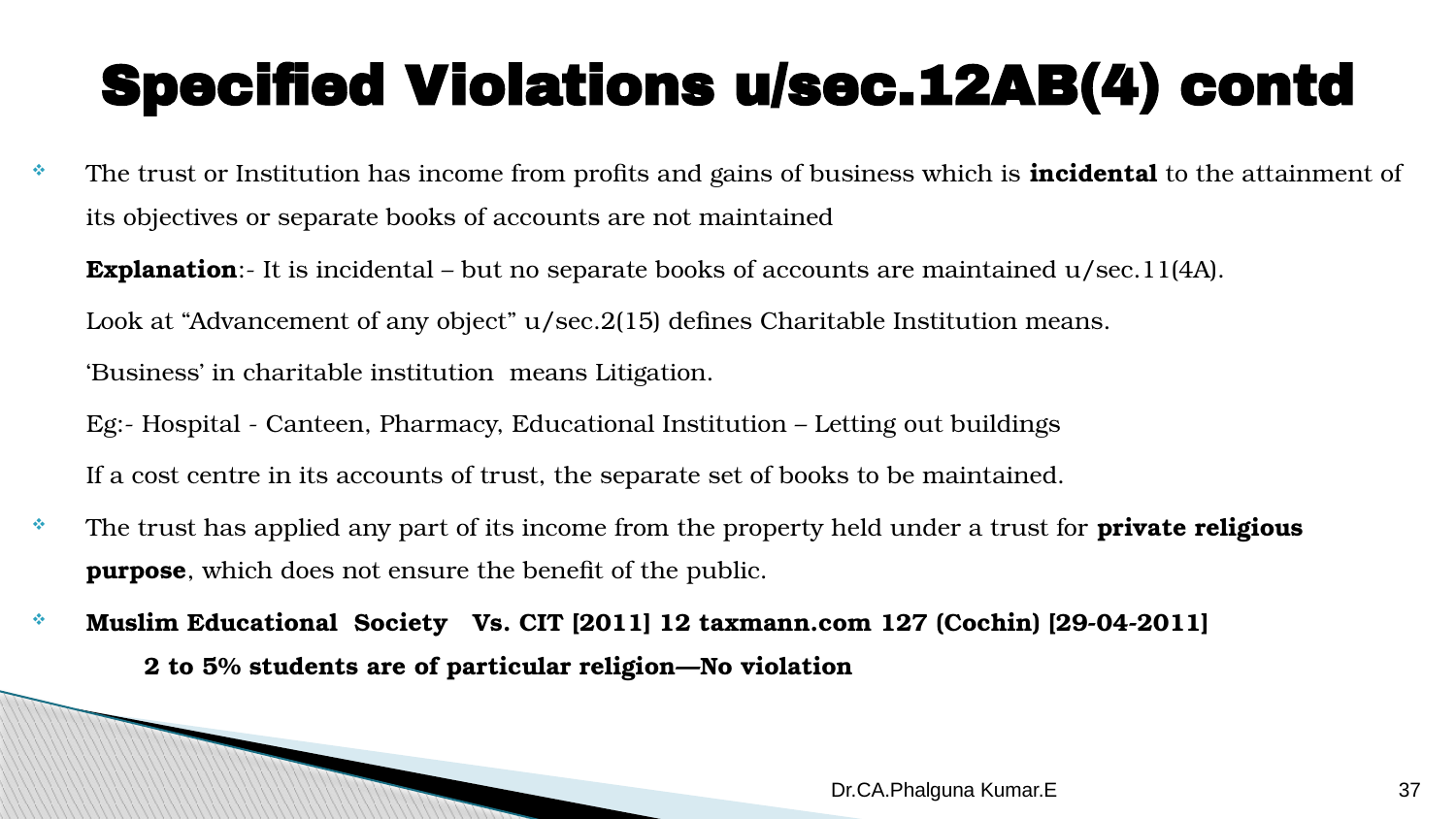

# Specified Violations u/sec.12AB(4) contd
The trust or Institution has income from profits and gains of business which is incidental to the attainment of its objectives or separate books of accounts are not maintained
       Explanation:- It is incidental – but no separate books of accounts are maintained u/sec.11(4A).
       Look at “Advancement of any object” u/sec.2(15) defines Charitable Institution means.
       ‘Business’ in charitable institution  means Litigation.
       Eg:- Hospital - Canteen, Pharmacy, Educational Institution – Letting out buildings
       If a cost centre in its accounts of trust, the separate set of books to be maintained.
The trust has applied any part of its income from the property held under a trust for private religious purpose, which does not ensure the benefit of the public.
Muslim Educational  Society   Vs. CIT [2011] 12 taxmann.com 127 (Cochin) [29-04-2011]                               2 to 5% students are of particular religion—No violation
Dr.CA.Phalguna Kumar.E
37